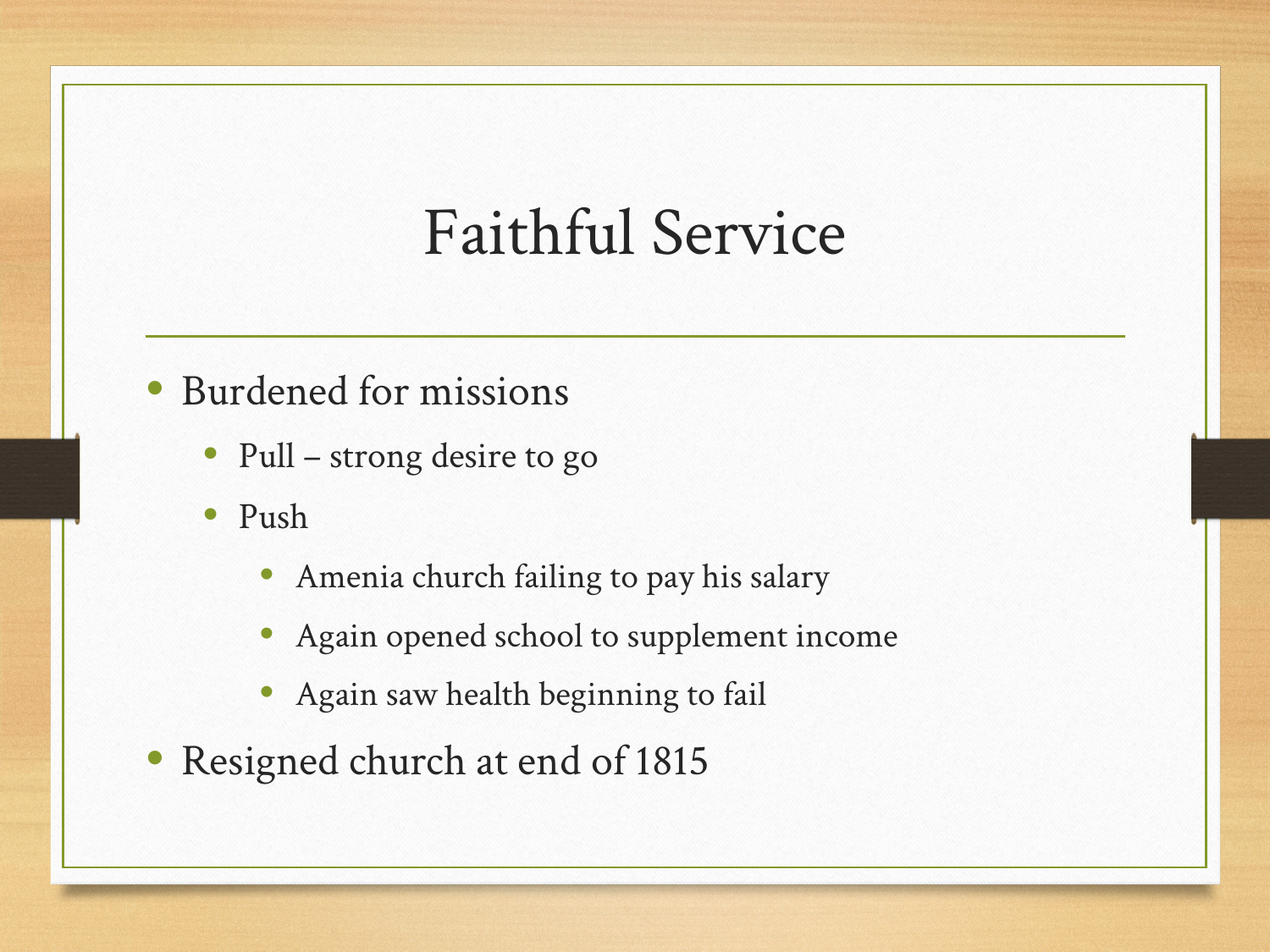

# Faithful Service
Burdened for missions
Pull – strong desire to go
Push
Amenia church failing to pay his salary
Again opened school to supplement income
Again saw health beginning to fail
Resigned church at end of 1815